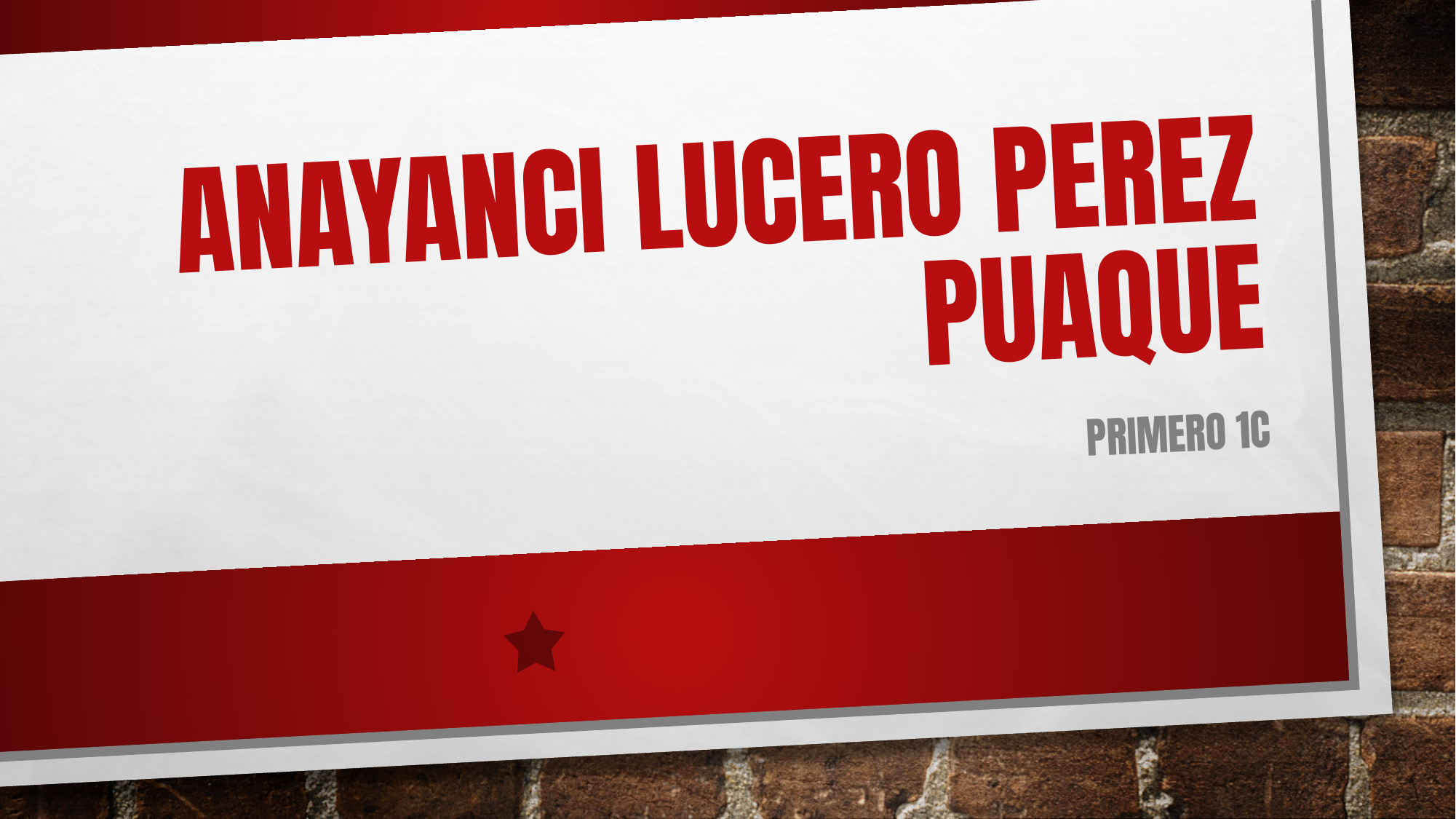

# Anayanci Lucero Perez Puaque
Primero 1C